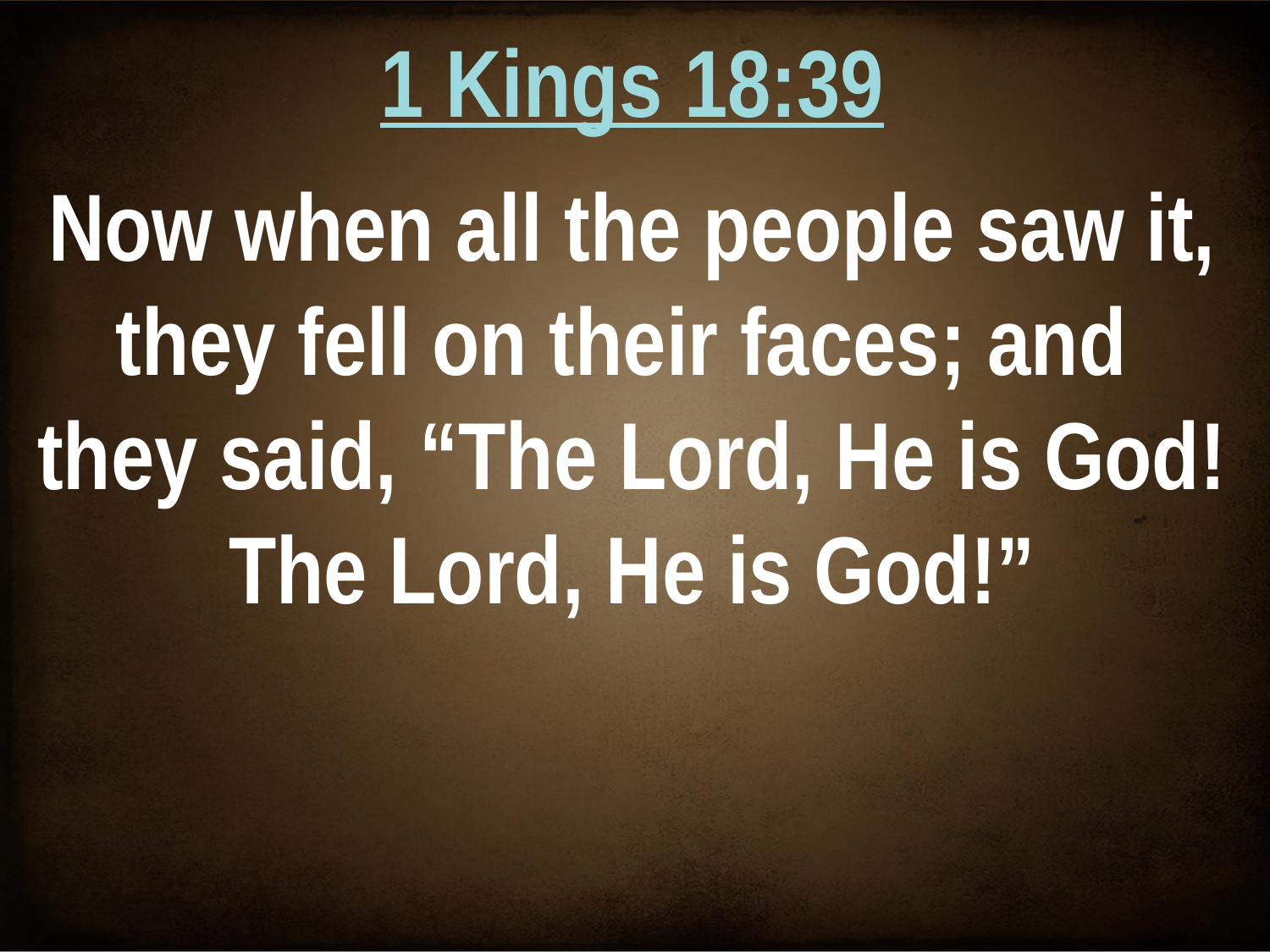

1 Kings 18:39

Now when all the people saw it, they fell on their faces; and
they said, “The Lord, He is God!
The Lord, He is God!”